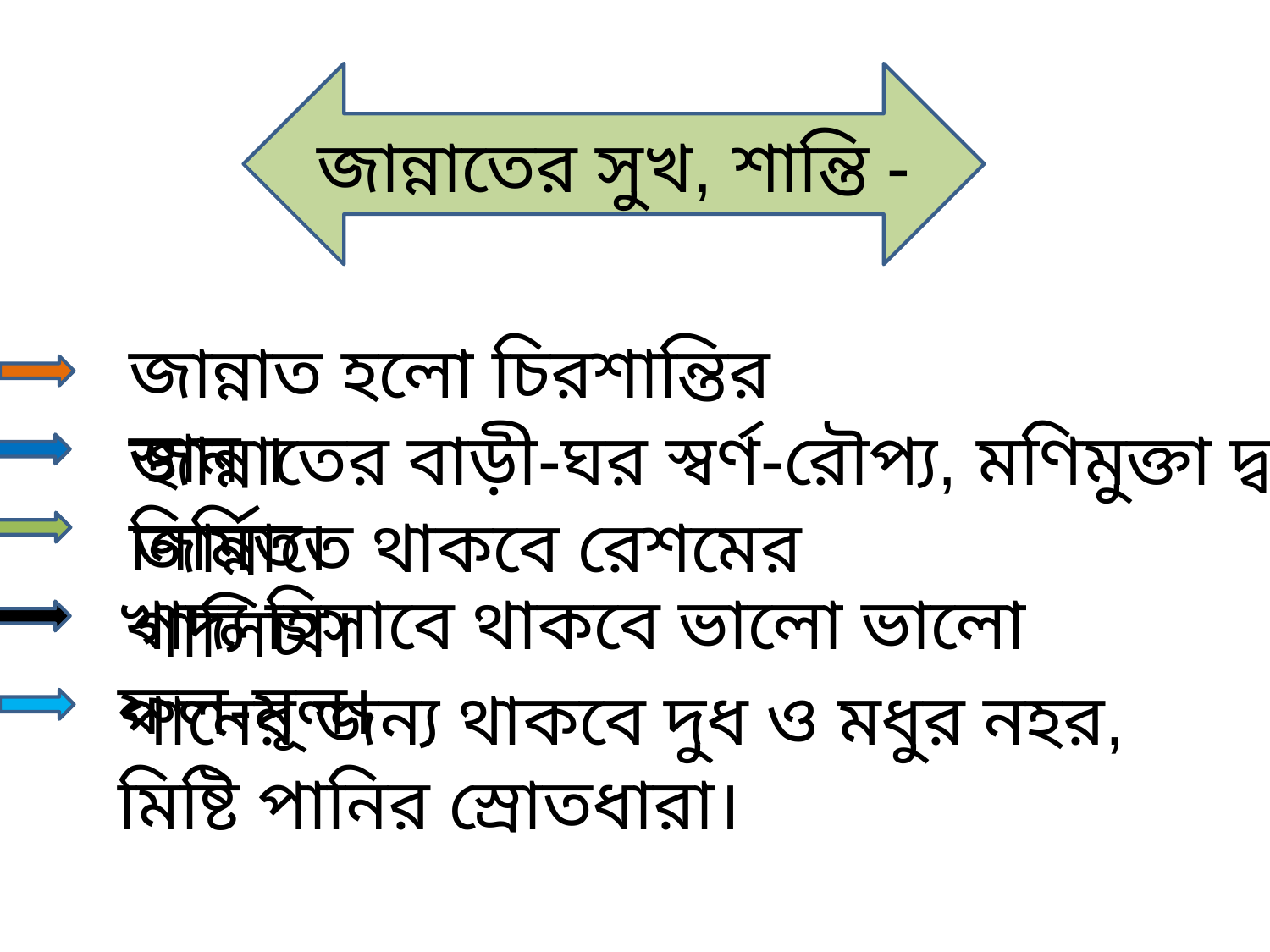

জান্নাতের সুখ, শান্তি -
জান্নাত হলো চিরশান্তির স্থান ।

জান্নাতের বাড়ী-ঘর স্বর্ণ-রৌপ্য, মণিমুক্তা দ্বারা নির্মিত।

জান্নাতে থাকবে রেশমের গালিচা।

খাদ্য হিসাবে থাকবে ভালো ভালো ফল-মূল।

পানের জন্য থাকবে দুধ ও মধুর নহর, মিষ্টি পানির স্রোতধারা।